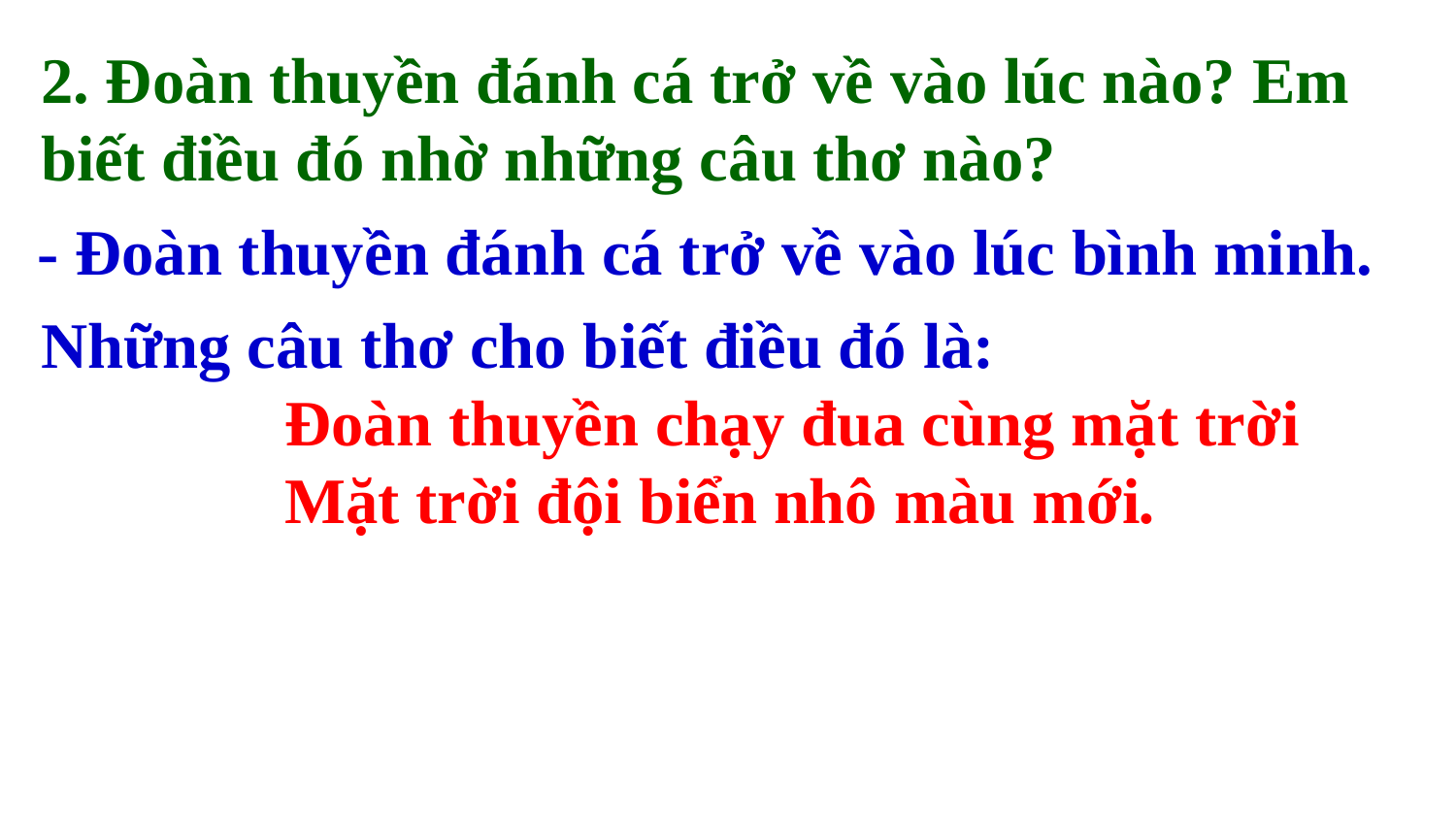

2. Đoàn thuyền đánh cá trở về vào lúc nào? Em biết điều đó nhờ những câu thơ nào?
- Đoàn thuyền đánh cá trở về vào lúc bình minh.
Những câu thơ cho biết điều đó là:
               Đoàn thuyền chạy đua cùng mặt trời
               Mặt trời đội biển nhô màu mới.